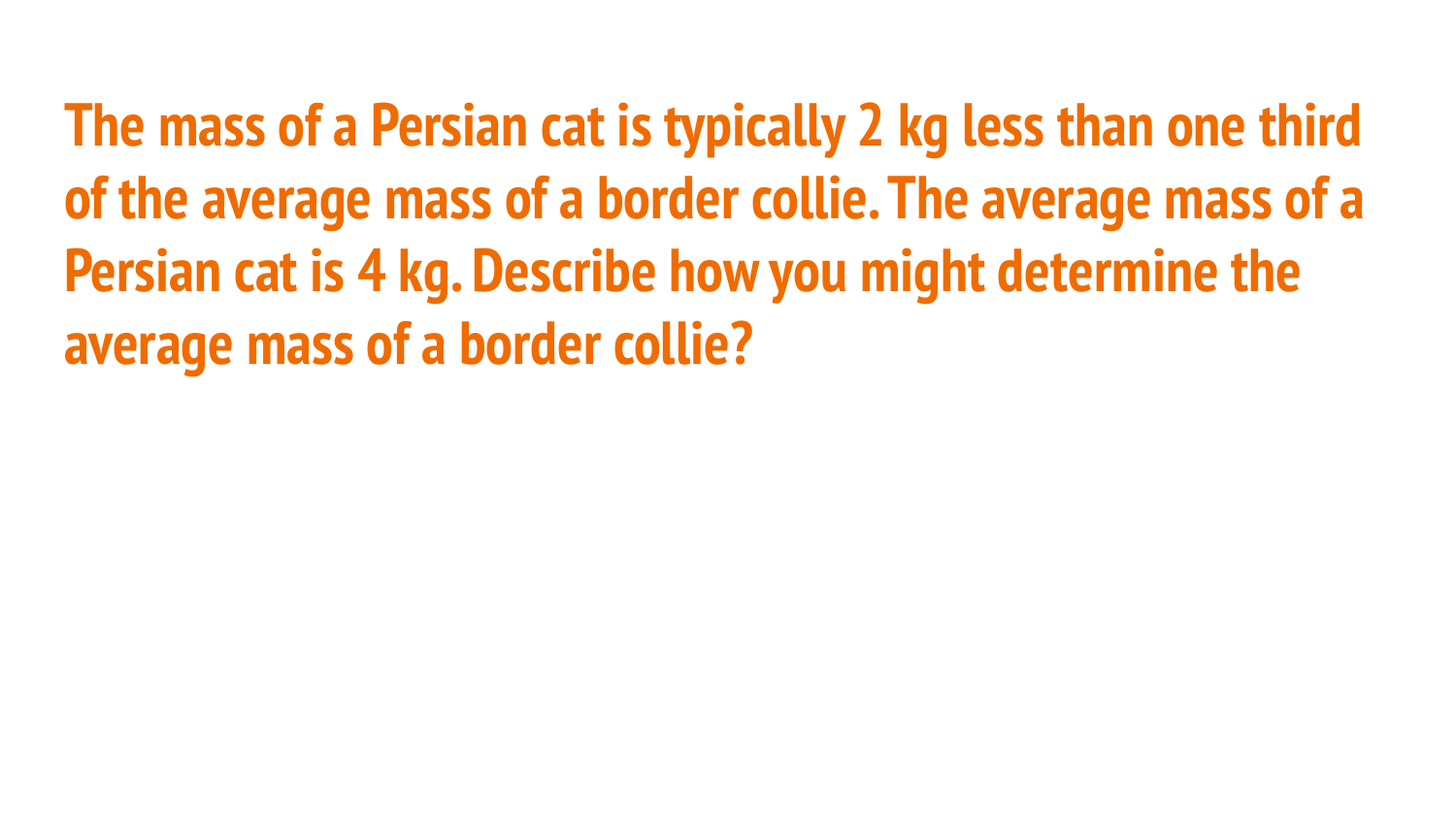

# The mass of a Persian cat is typically 2 kg less than one third
of the average mass of a border collie. The average mass of a
Persian cat is 4 kg. Describe how you might determine the average mass of a border collie?